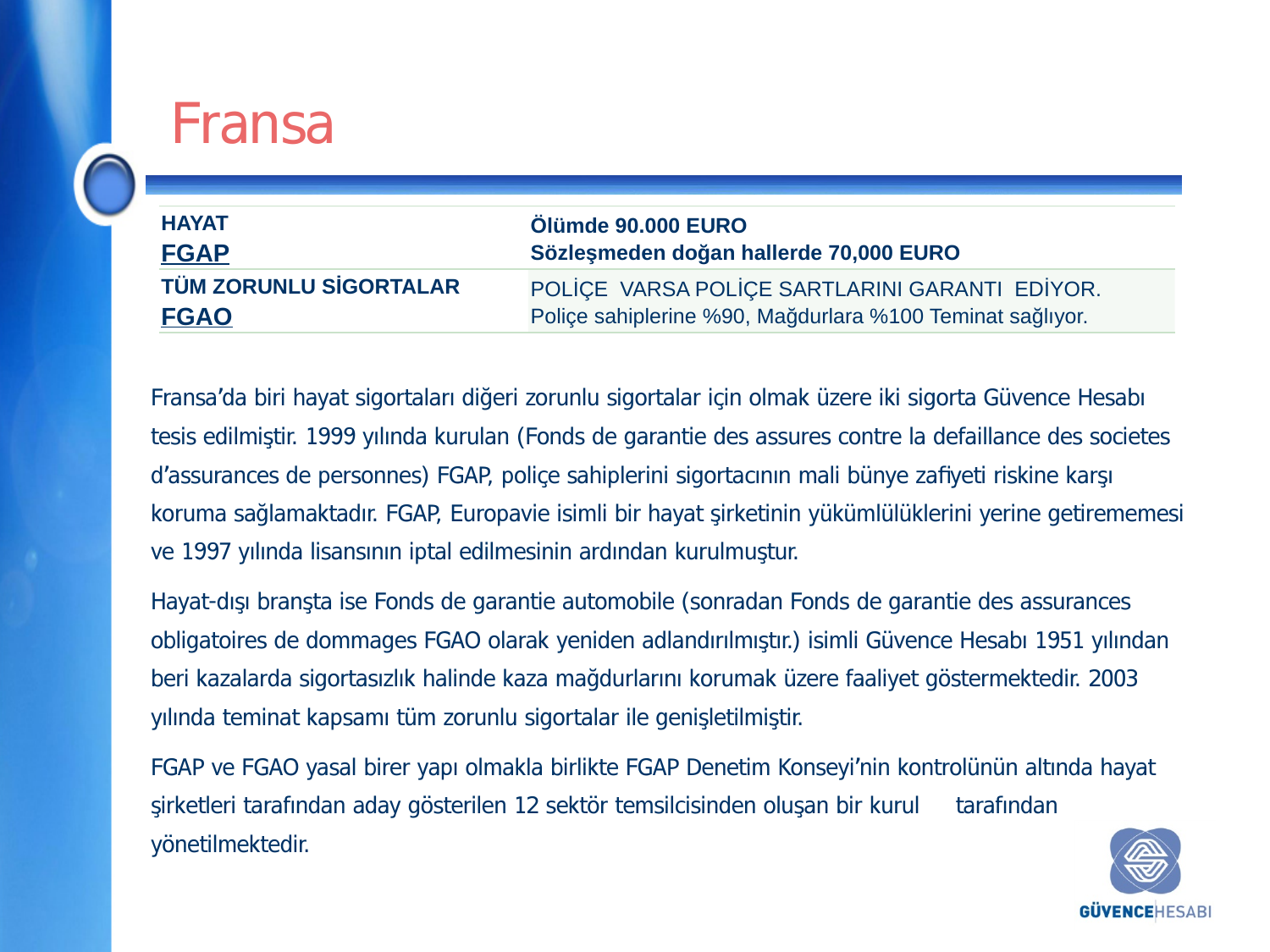

Fransa
| HAYAT FGAP | Ölümde 90.000 EURO Sözleşmeden doğan hallerde 70,000 EURO |
| --- | --- |
| TÜM ZORUNLU SİGORTALAR FGAO | POLİÇE VARSA POLİÇE SARTLARINI GARANTI EDİYOR. Poliçe sahiplerine %90, Mağdurlara %100 Teminat sağlıyor. |
Fransa’da biri hayat sigortaları diğeri zorunlu sigortalar için olmak üzere iki sigorta Güvence Hesabı tesis edilmiştir. 1999 yılında kurulan (Fonds de garantie des assures contre la defaillance des societes d’assurances de personnes) FGAP, poliçe sahiplerini sigortacının mali bünye zafiyeti riskine karşı koruma sağlamaktadır. FGAP, Europavie isimli bir hayat şirketinin yükümlülüklerini yerine getirememesi ve 1997 yılında lisansının iptal edilmesinin ardından kurulmuştur.
Hayat-dışı branşta ise Fonds de garantie automobile (sonradan Fonds de garantie des assurances obligatoires de dommages FGAO olarak yeniden adlandırılmıştır.) isimli Güvence Hesabı 1951 yılından beri kazalarda sigortasızlık halinde kaza mağdurlarını korumak üzere faaliyet göstermektedir. 2003 yılında teminat kapsamı tüm zorunlu sigortalar ile genişletilmiştir.
FGAP ve FGAO yasal birer yapı olmakla birlikte FGAP Denetim Konseyi’nin kontrolünün altında hayat şirketleri tarafından aday gösterilen 12 sektör temsilcisinden oluşan bir kurul     tarafından yönetilmektedir.